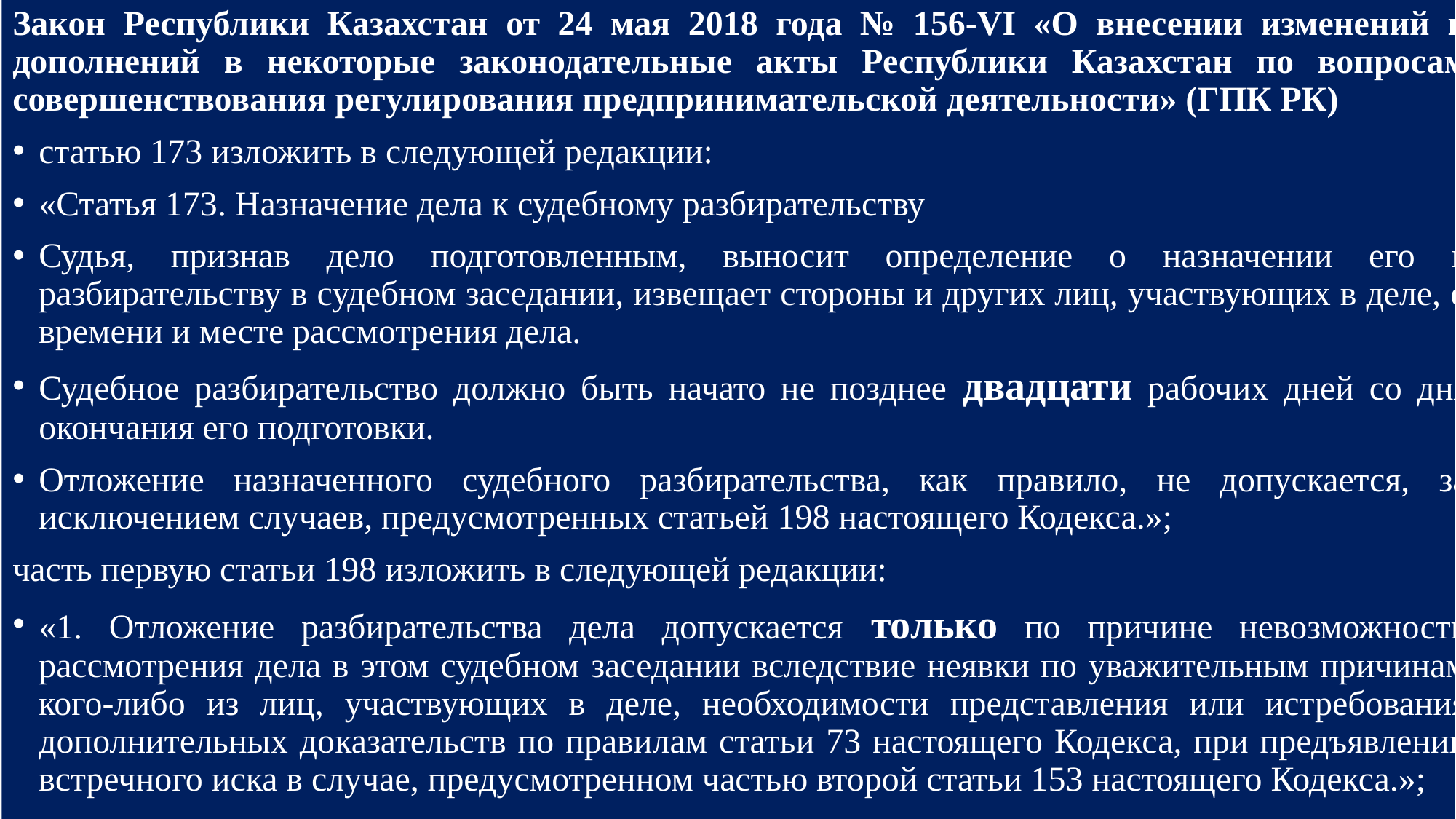

#
Закон Республики Казахстан от 24 мая 2018 года № 156-VI «О внесении изменений и дополнений в некоторые законодательные акты Республики Казахстан по вопросам совершенствования регулирования предпринимательской деятельности» (ГПК РК)
статью 173 изложить в следующей редакции:
«Статья 173. Назначение дела к судебному разбирательству
Судья, признав дело подготовленным, выносит определение о назначении его к разбирательству в судебном заседании, извещает стороны и других лиц, участвующих в деле, о времени и месте рассмотрения дела.
Судебное разбирательство должно быть начато не позднее двадцати рабочих дней со дня окончания его подготовки.
Отложение назначенного судебного разбирательства, как правило, не допускается, за исключением случаев, предусмотренных статьей 198 настоящего Кодекса.»;
часть первую статьи 198 изложить в следующей редакции:
«1. Отложение разбирательства дела допускается только по причине невозможности рассмотрения дела в этом судебном заседании вследствие неявки по уважительным причинам кого-либо из лиц, участвующих в деле, необходимости представления или истребования дополнительных доказательств по правилам статьи 73 настоящего Кодекса, при предъявлении встречного иска в случае, предусмотренном частью второй статьи 153 настоящего Кодекса.»;